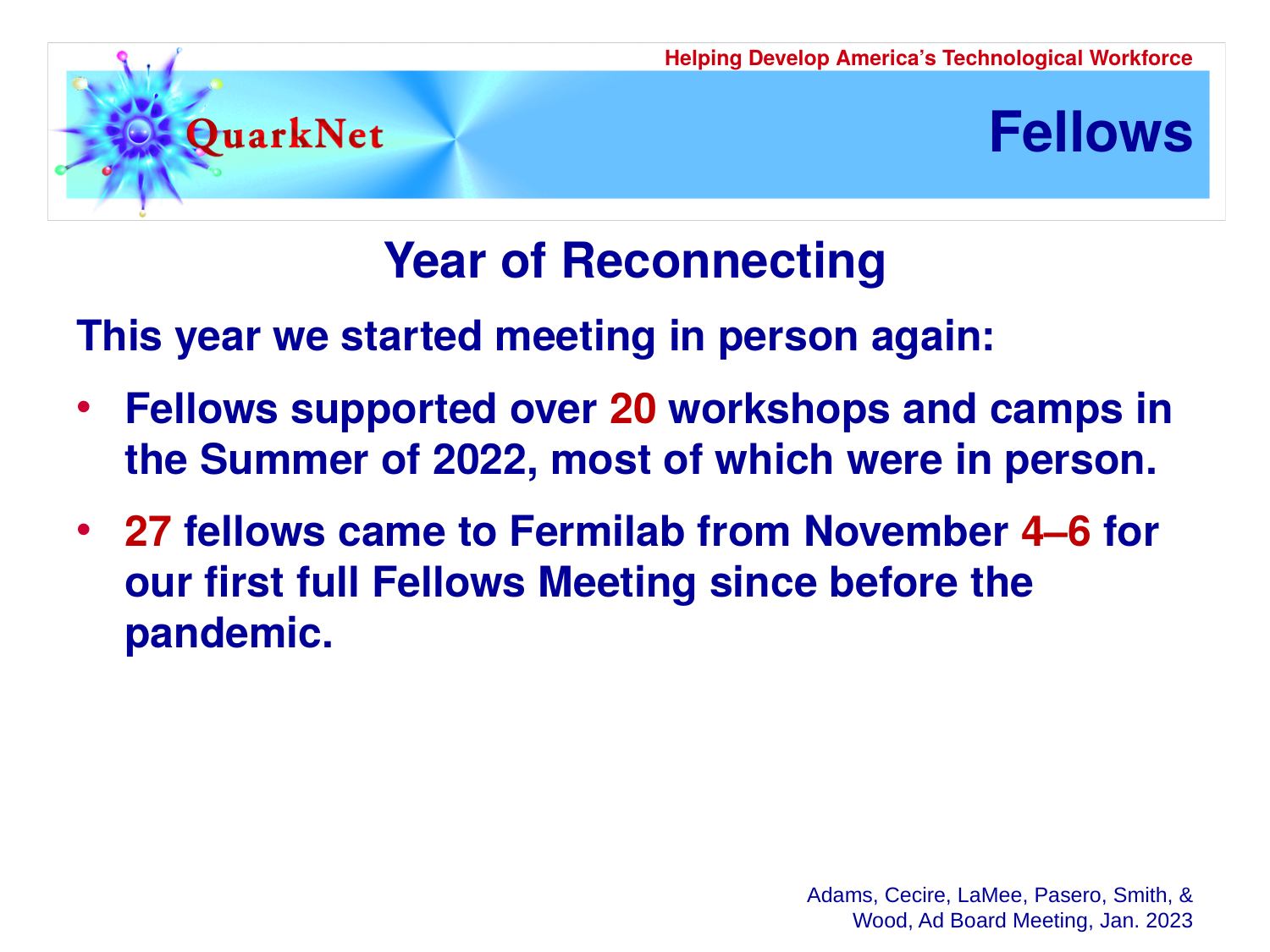

# Fellows
Year of Reconnecting
This year we started meeting in person again:
Fellows supported over 20 workshops and camps in the Summer of 2022, most of which were in person.
27 fellows came to Fermilab from November 4–6 for our first full Fellows Meeting since before the pandemic.